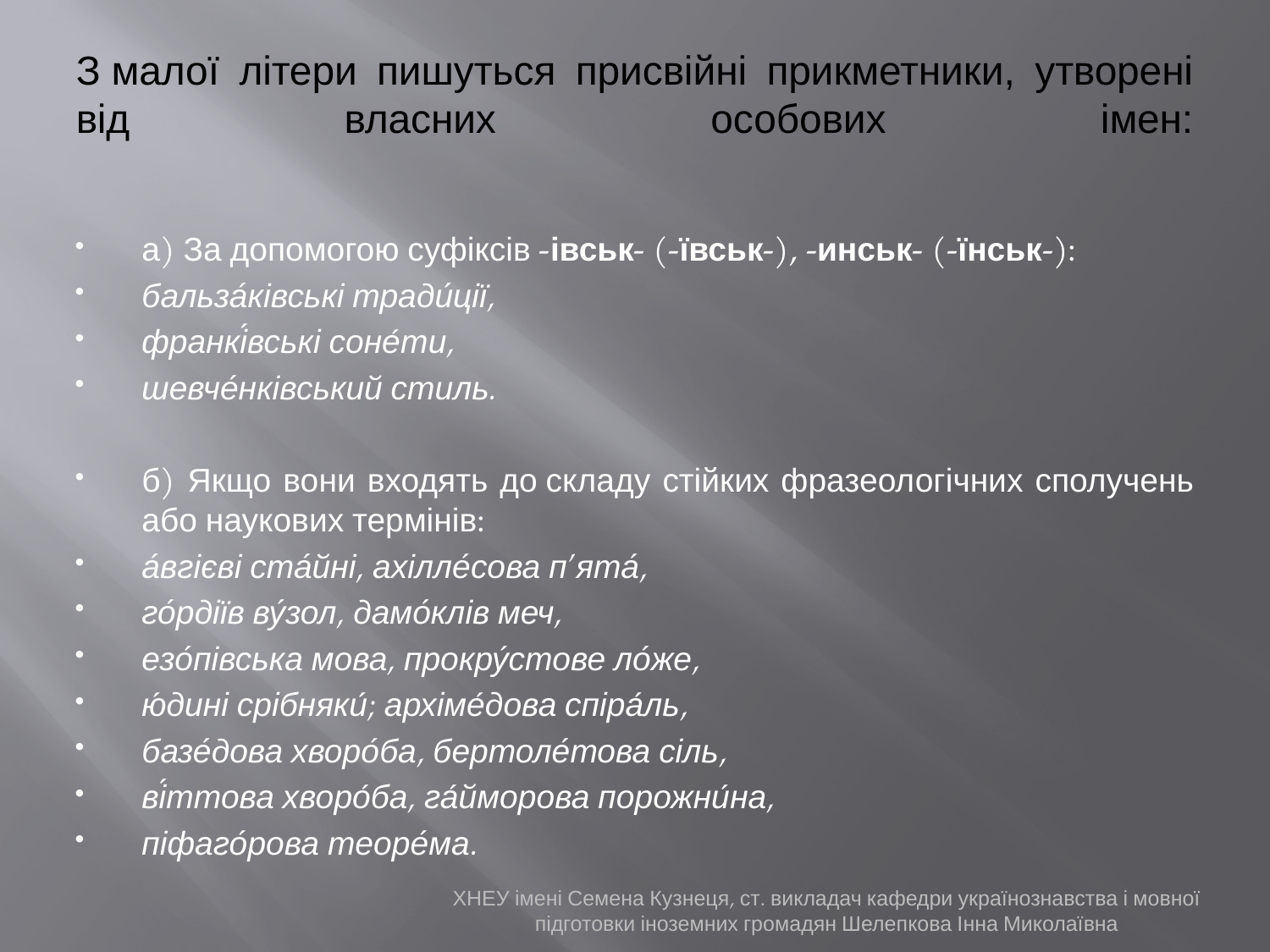

# З малої літери пишуться присвійні прикметники, утворені від власних особових імен:
а) За допомогою суфіксів -івськ- (-ївськ-), -инськ- (-їнськ-):
бальза́ківські тради́ції,
франкі́вські соне́ти,
шевче́нківський стиль.

б) Якщо вони входять до складу стійких фразеологічних сполучень або наукових термінів:
а́вгієві ста́йні, ахілле́сова п’ята́,
го́рдіїв ву́зол, дамо́клів меч,
езо́півська мова, прокру́стове ло́же,
ю́дині срібняки́; архіме́дова спіра́ль,
базе́дова хворо́ба, бертоле́това сіль,
ві́ттова хворо́ба, га́йморова порожни́на,
піфаго́рова теоре́ма.

ХНЕУ імені Семена Кузнеця, ст. викладач кафедри українознавства і мовної підготовки іноземних громадян Шелепкова Інна Миколаївна